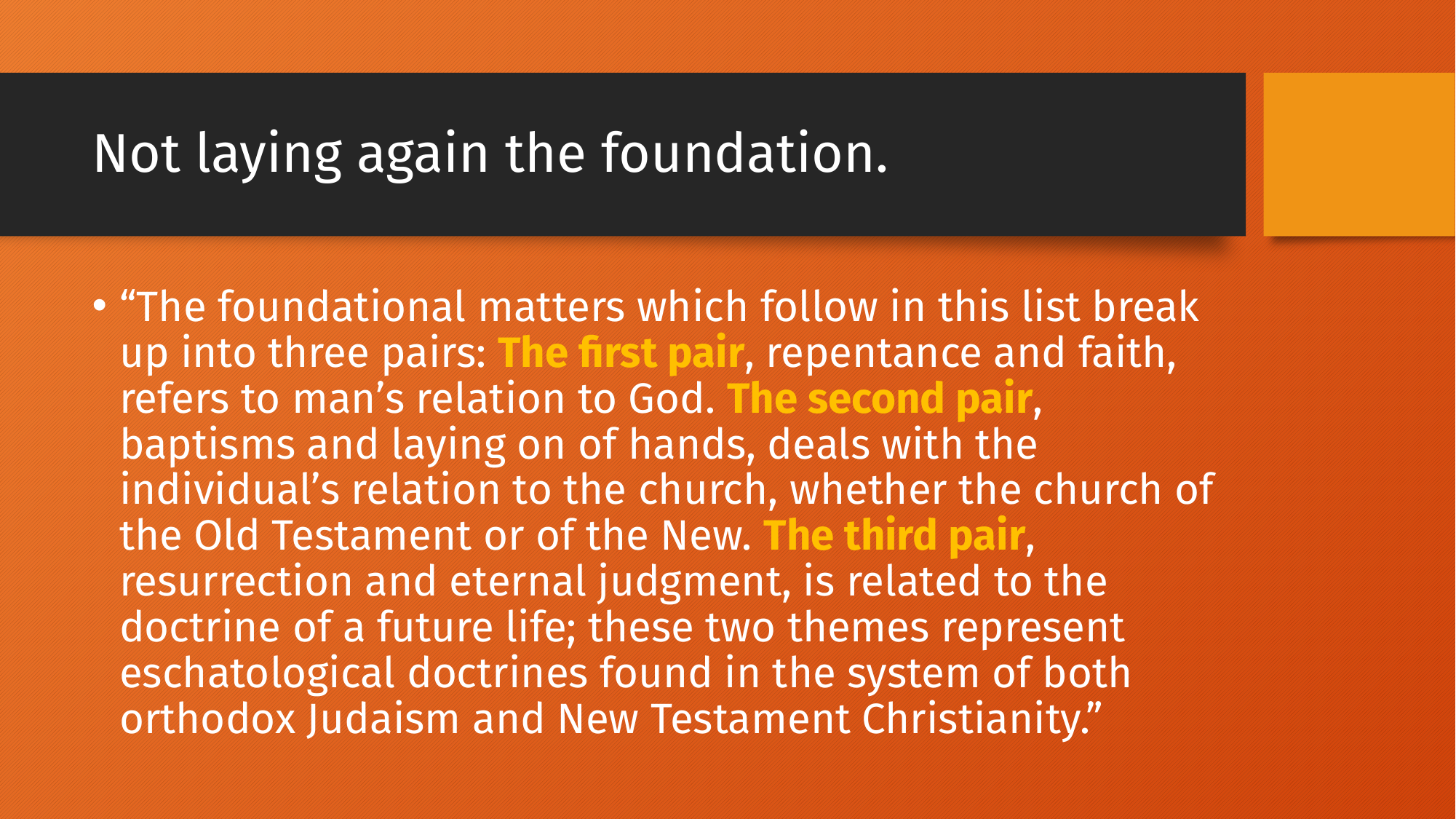

# Not laying again the foundation.
“The foundational matters which follow in this list break up into three pairs: The first pair, repentance and faith, refers to man’s relation to God. The second pair, baptisms and laying on of hands, deals with the individual’s relation to the church, whether the church of the Old Testament or of the New. The third pair, resurrection and eternal judgment, is related to the doctrine of a future life; these two themes represent eschatological doctrines found in the system of both orthodox Judaism and New Testament Christianity.”